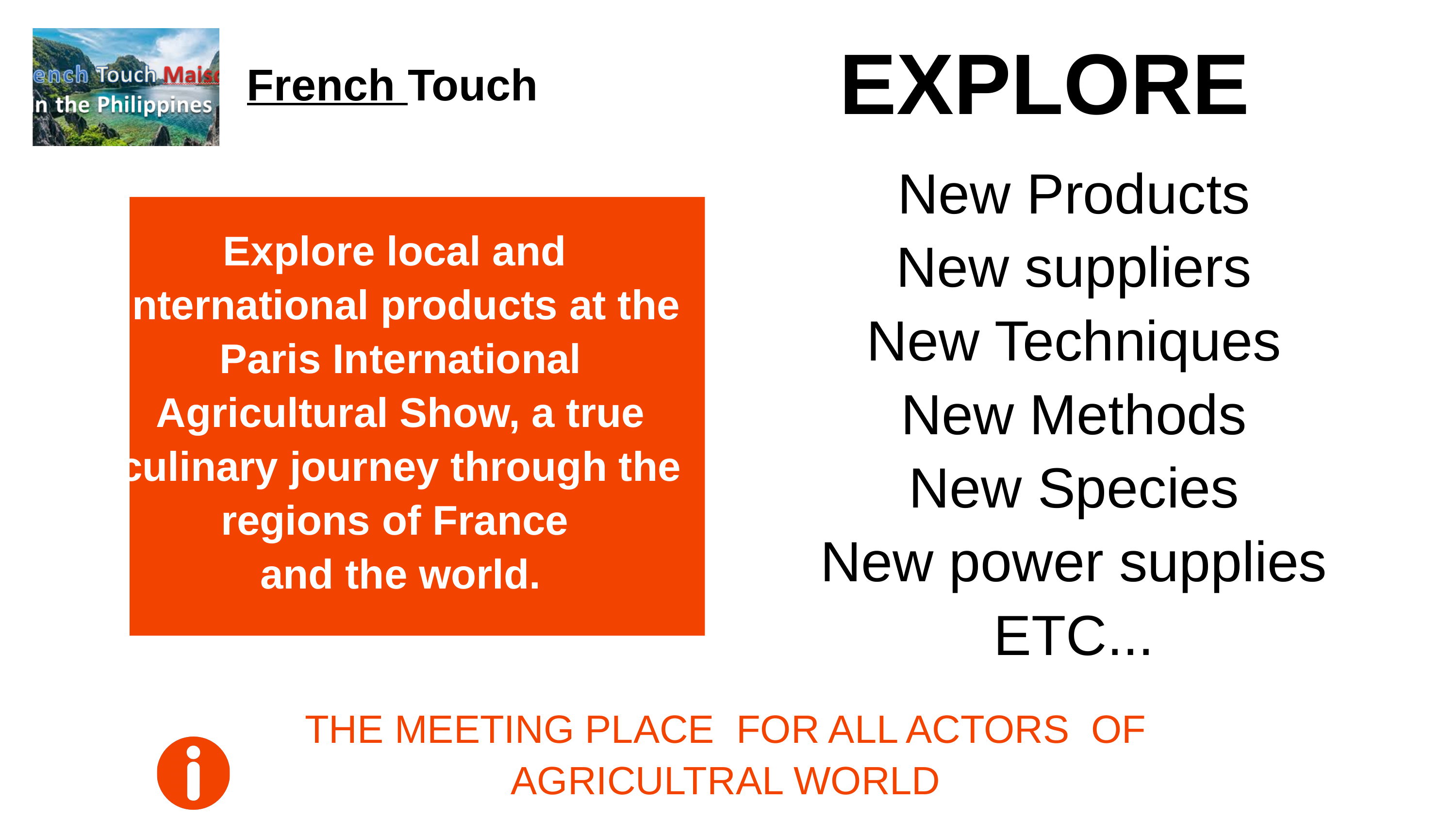

EXPLORE
French Touch
New Products
New suppliers
New Techniques
New Methods
New Species
New power supplies
ETC...

Explore local and
international products at the Paris International Agricultural Show, a true culinary journey through the regions of France
and the world.

THE MEETING PLACE  FOR ALL ACTORS  OF AGRICULTRAL WORLD